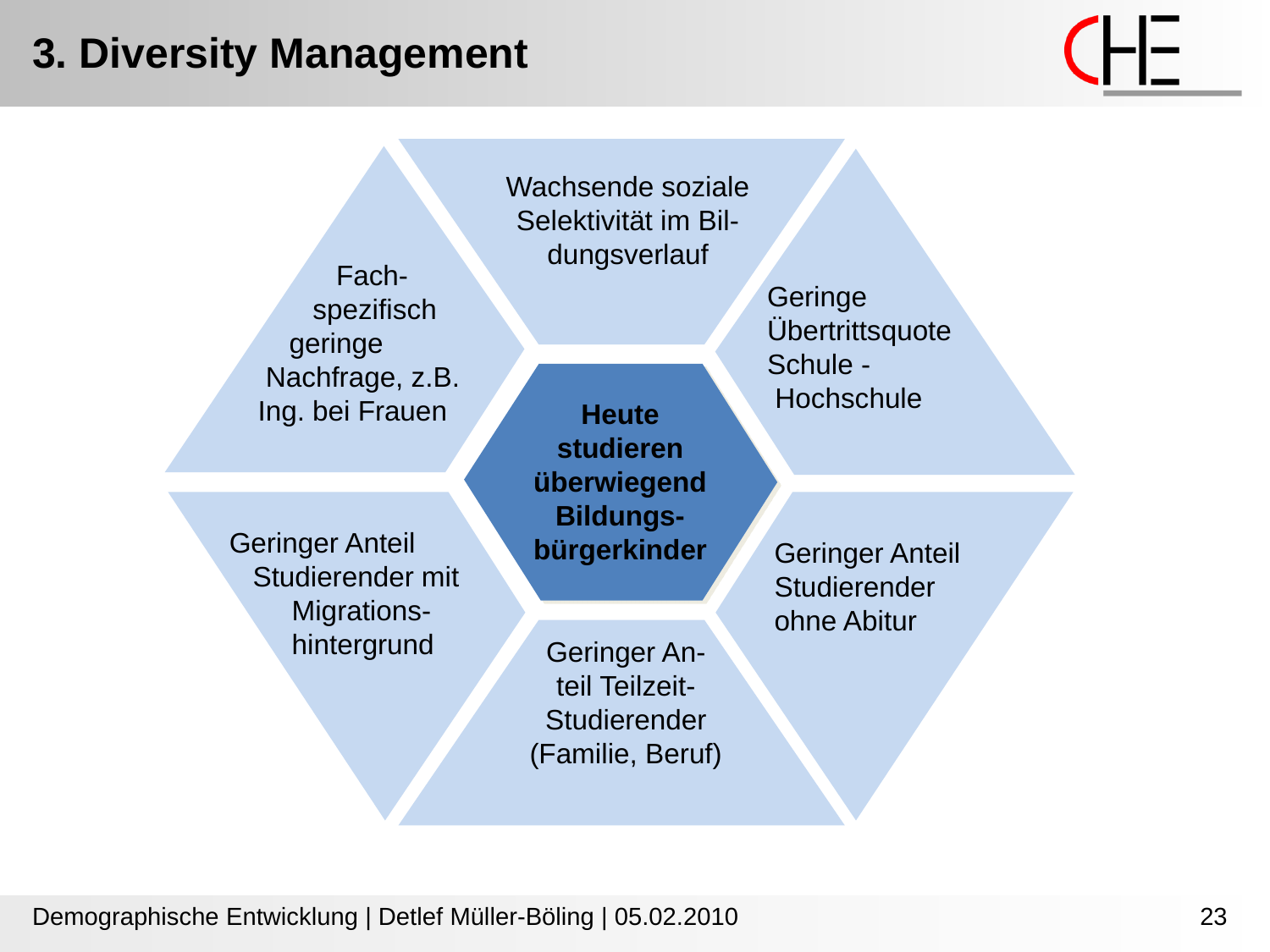

3. Diversity Management

Wachsende soziale
Selektivität im Bil-
dungsverlauf

          Fach-
       spezifisch
    geringe
 Nachfrage, z.B.
Ing. bei Frauen

Geringe
Übertrittsquote
Schule -
 Hochschule

Heute studieren überwiegend Bildungs-bürgerkinder

Geringer Anteil
   Studierender mit
        Migrations-
        hintergrund

Geringer Anteil
Studierender
ohne Abitur

Geringer An-
teil Teilzeit-
Studierender
(Familie, Beruf)
Demographische Entwicklung | Detlef Müller-Böling | 05.02.2010
23